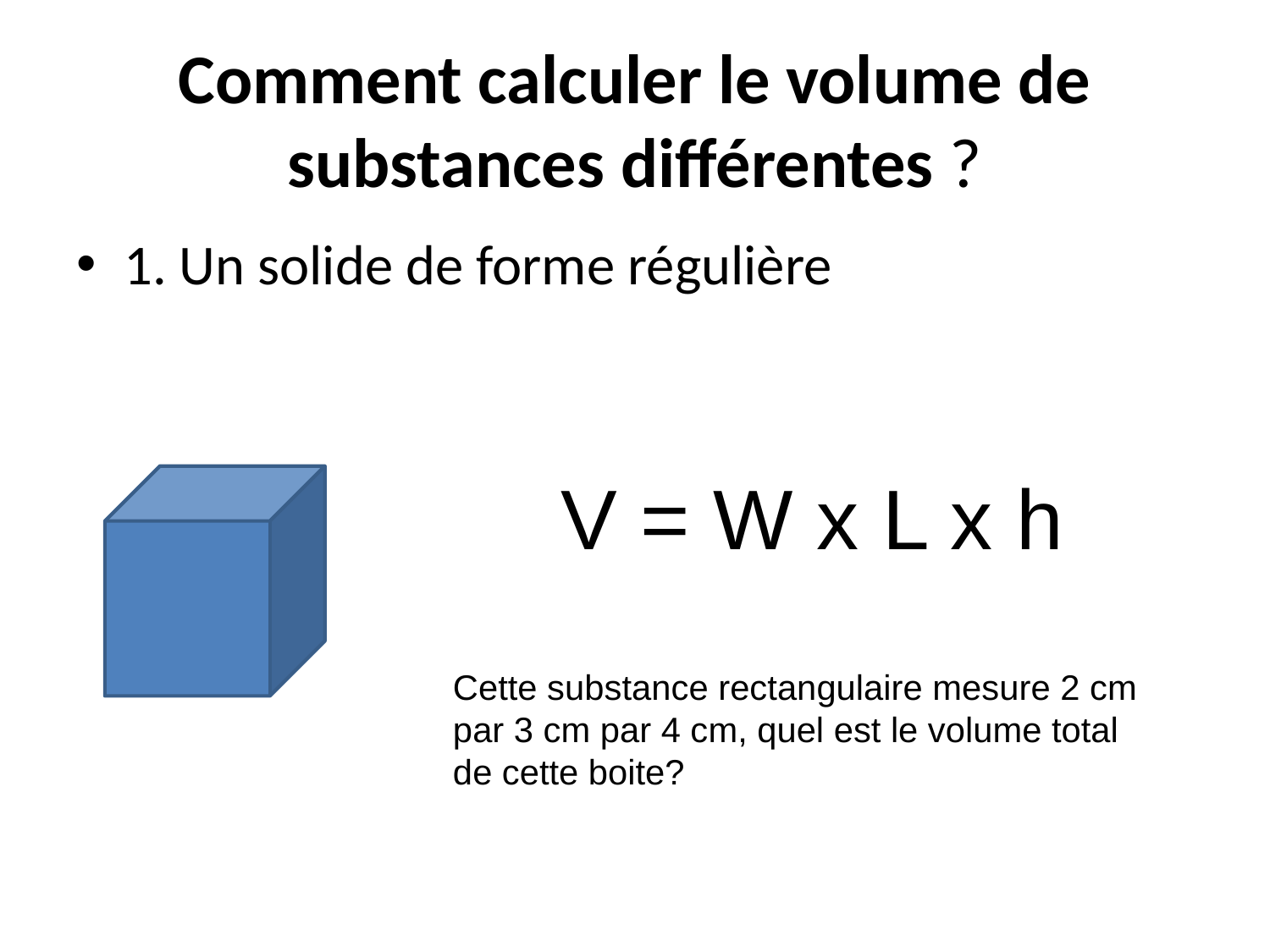

# Comment calculer le volume de substances différentes ?
1. Un solide de forme régulière

V = W x L x h

Cette substance rectangulaire mesure 2 cm par 3 cm par 4 cm, quel est le volume total de cette boite?